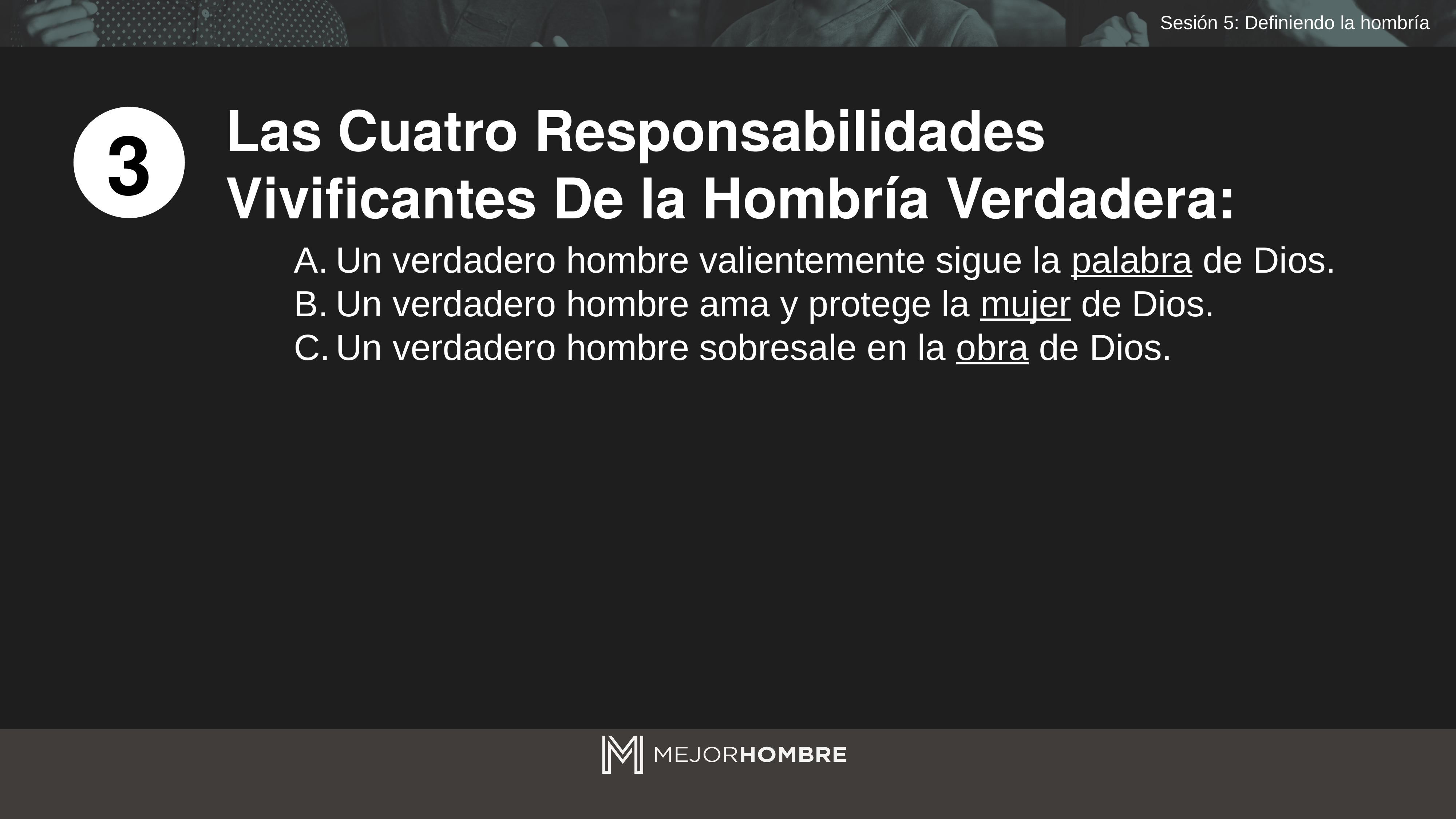

Las Cuatro Responsabilidades
Vivificantes De la Hombría Verdadera:
3
Un verdadero hombre valientemente sigue la palabra de Dios.
Un verdadero hombre ama y protege la mujer de Dios.
Un verdadero hombre sobresale en la obra de Dios.